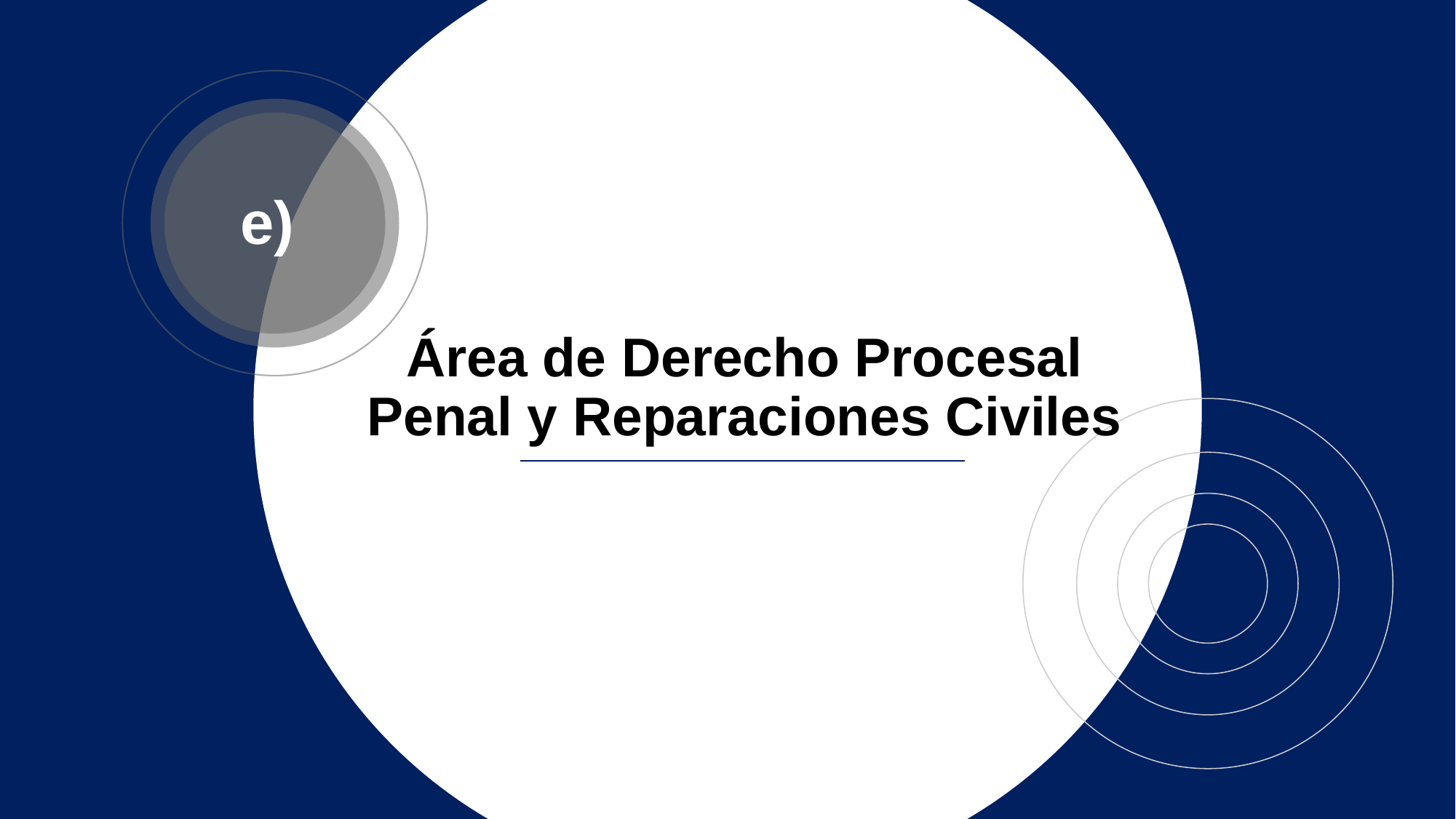

e)
# Área de Derecho Procesal Penal y Reparaciones Civiles